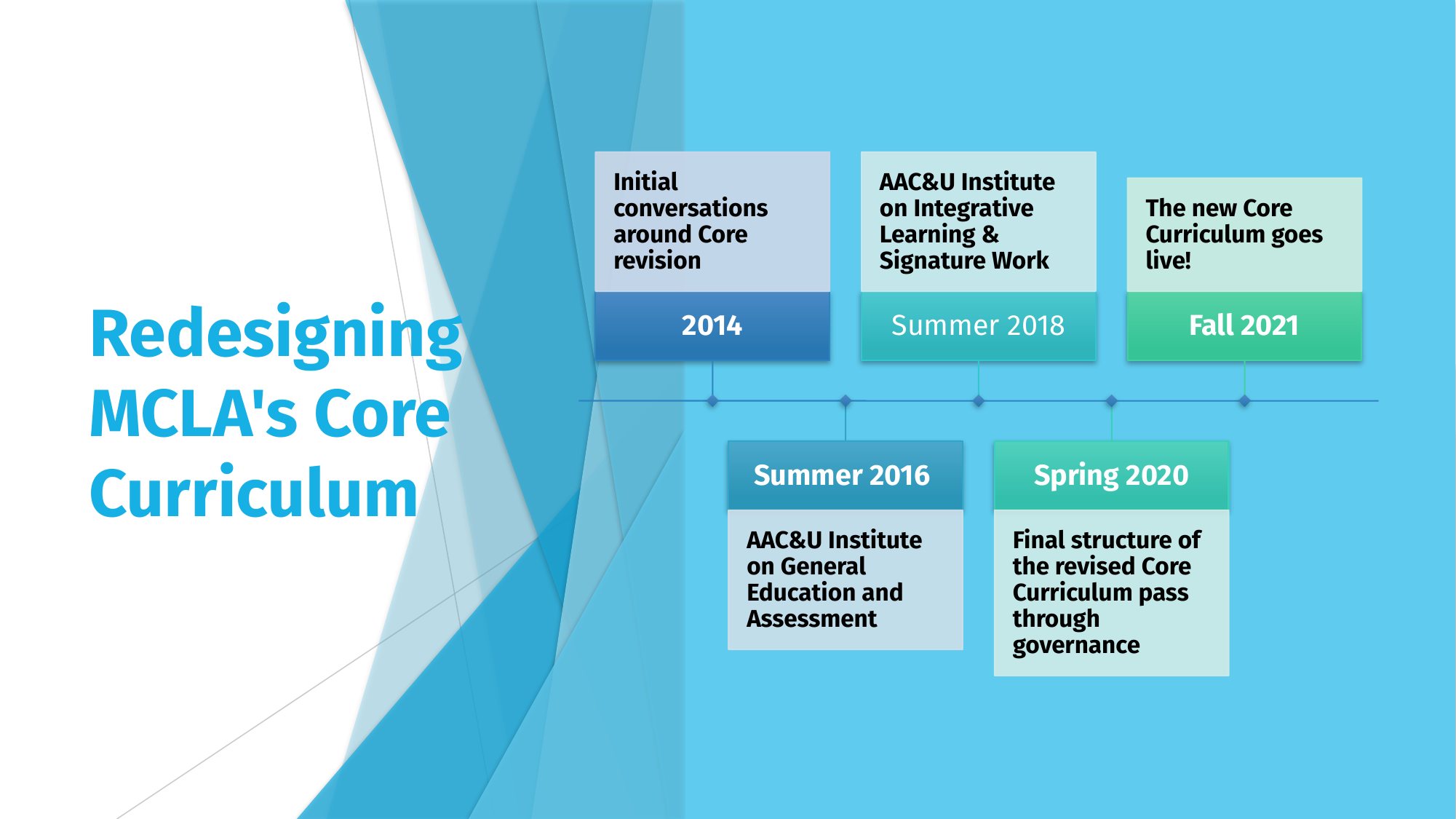

2014
Initial conversations around Core revision
Summer 2016
AAC&U Institute on General Education and Assessment
Summer 2018
AAC&U Institute on Integrative Learning & Signature Work
Spring 2020
Final structure of the revised Core Curriculum pass through governance
Fall 2021
The new Core Curriculum goes live!
# Redesigning MCLA's Core Curriculum